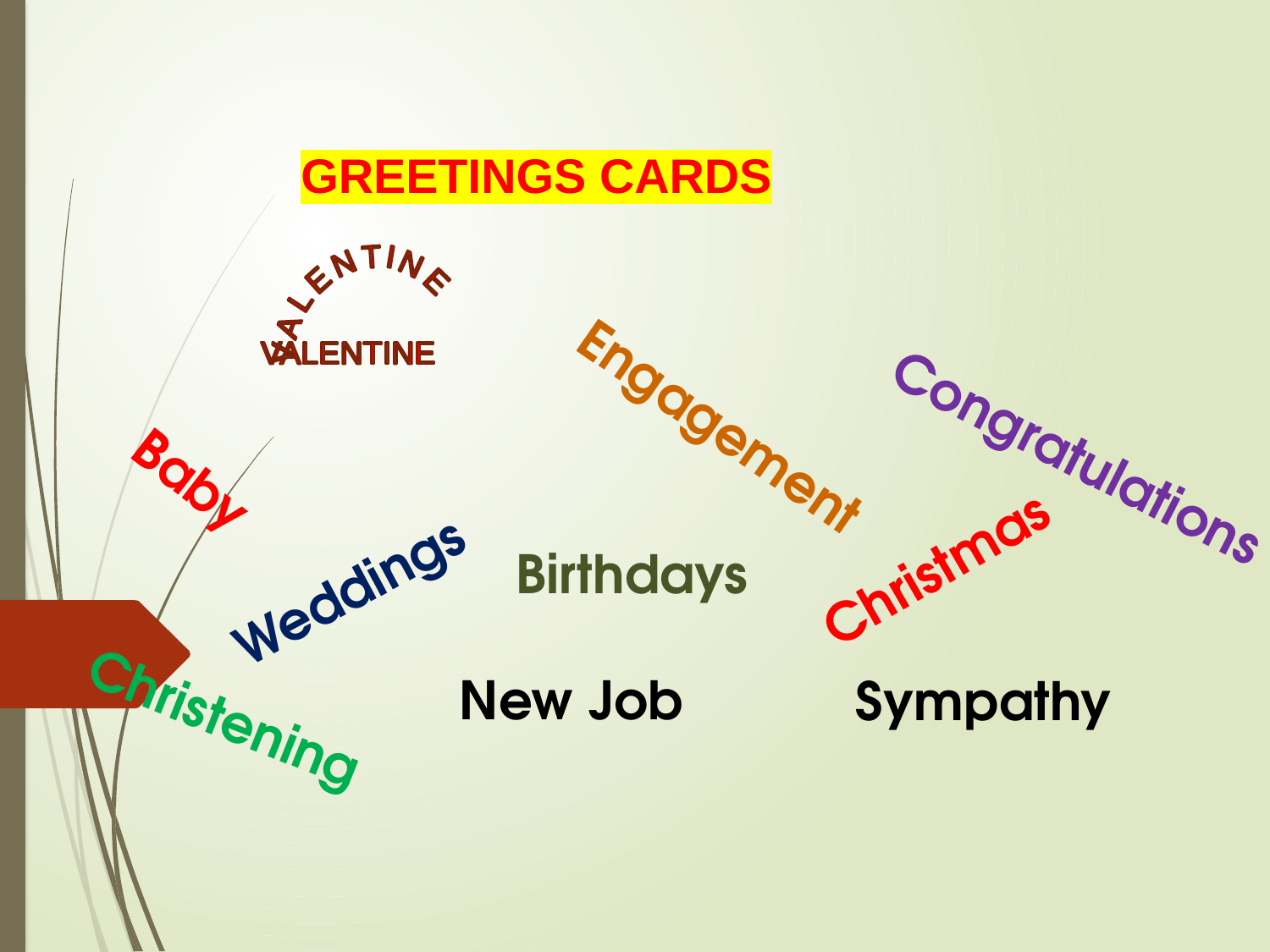

# GREETINGS CARDS

VALENTINE
VALENTINE

Engagement
Congratulations
Baby
Christmas
Birthdays
Weddings
New Job
Sympathy
Christening